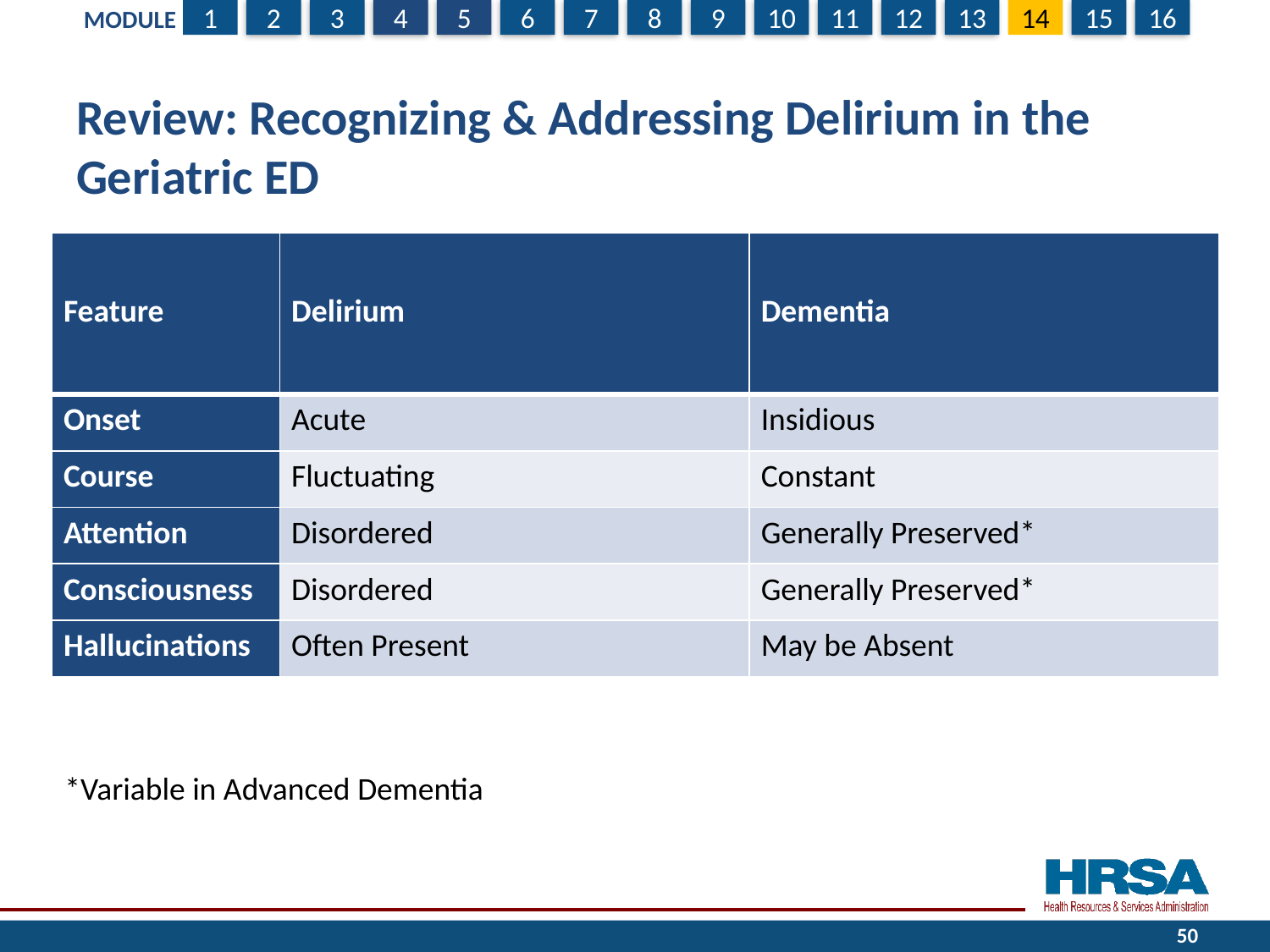

# Review: Recognizing & Addressing Delirium in the Geriatric ED
| Feature | Delirium | Dementia |
| --- | --- | --- |
| Onset | Acute | Insidious |
| Course | Fluctuating | Constant |
| Attention | Disordered | Generally Preserved\* |
| Consciousness | Disordered | Generally Preserved\* |
| Hallucinations | Often Present | May be Absent |
*Variable in Advanced Dementia